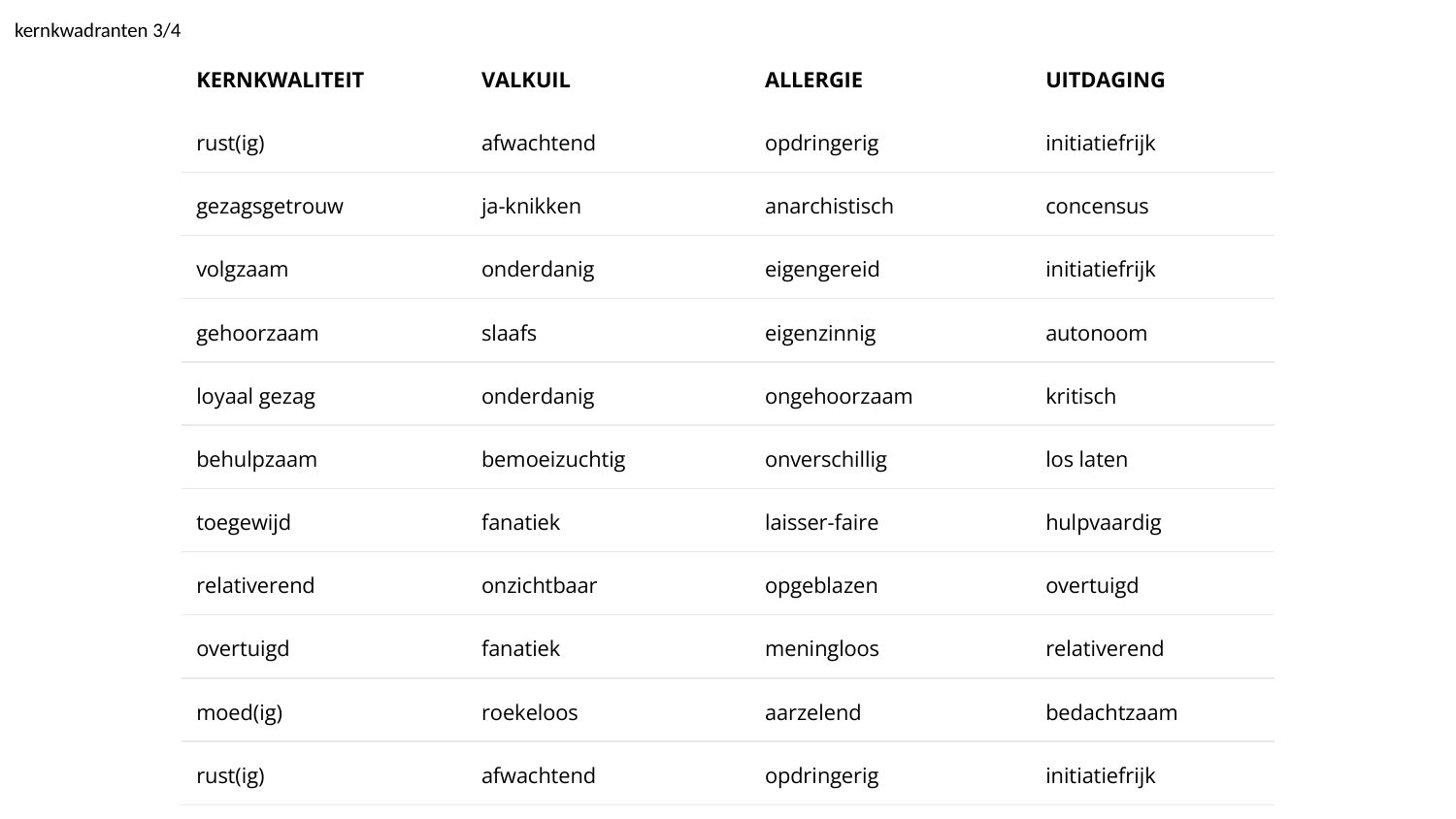

kernkwadranten 3/4
| KERNKWALITEIT | VALKUIL | ALLERGIE | UITDAGING |
| --- | --- | --- | --- |
| rust(ig) | afwachtend | opdringerig | initiatiefrijk |
| gezagsgetrouw | ja-knikken | anarchistisch | concensus |
| volgzaam | onderdanig | eigengereid | initiatiefrijk |
| gehoorzaam | slaafs | eigenzinnig | autonoom |
| loyaal gezag | onderdanig | ongehoorzaam | kritisch |
| behulpzaam | bemoeizuchtig | onverschillig | los laten |
| toegewijd | fanatiek | laisser-faire | hulpvaardig |
| relativerend | onzichtbaar | opgeblazen | overtuigd |
| overtuigd | fanatiek | meningloos | relativerend |
| moed(ig) | roekeloos | aarzelend | bedachtzaam |
| rust(ig) | afwachtend | opdringerig | initiatiefrijk |